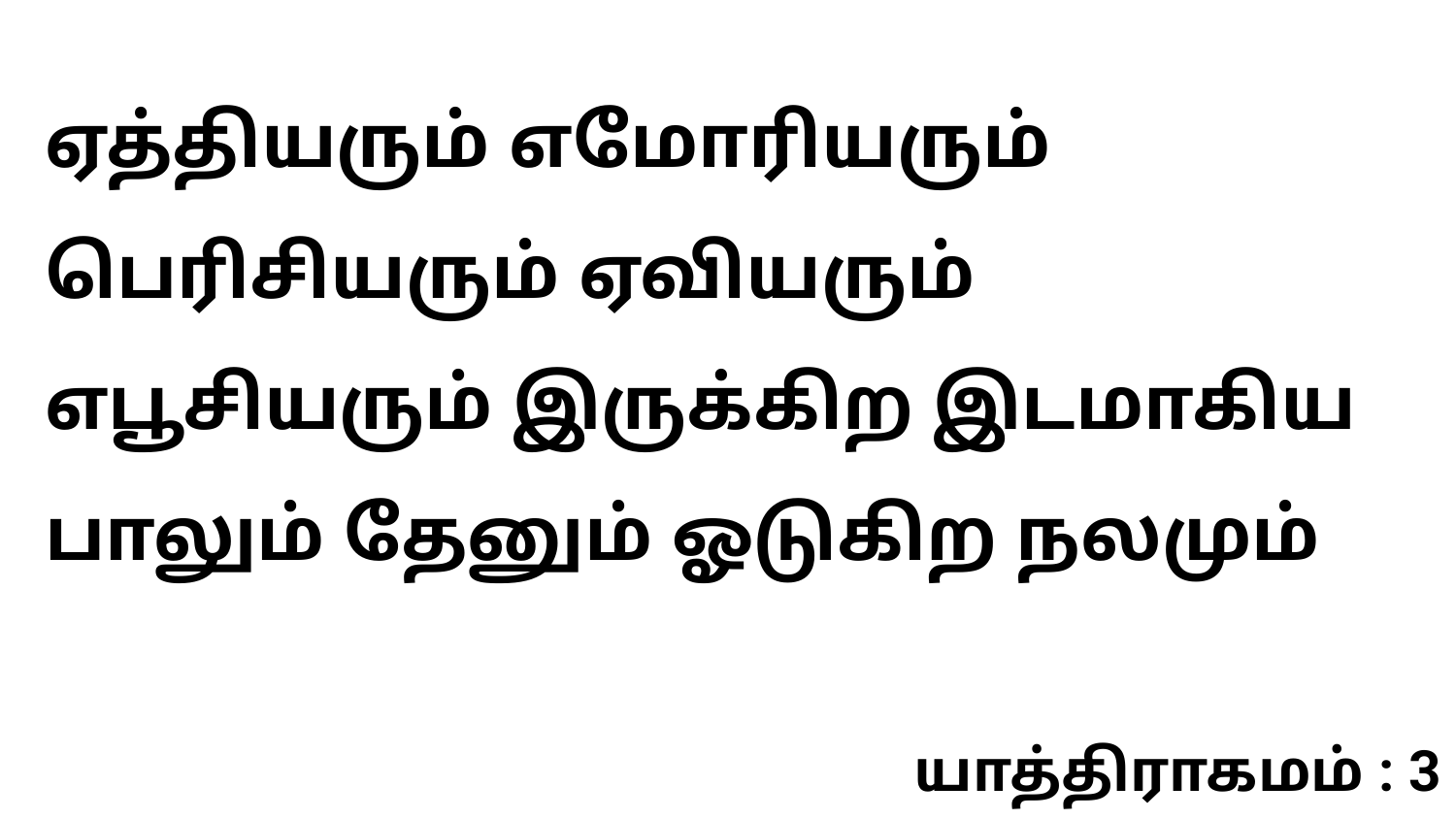

ஏத்தியரும் எமோரியரும் பெரிசியரும் ஏவியரும் எபூசியரும் இருக்கிற இடமாகிய பாலும் தேனும் ஓடுகிற நலமும்
யாத்திராகமம் : 3